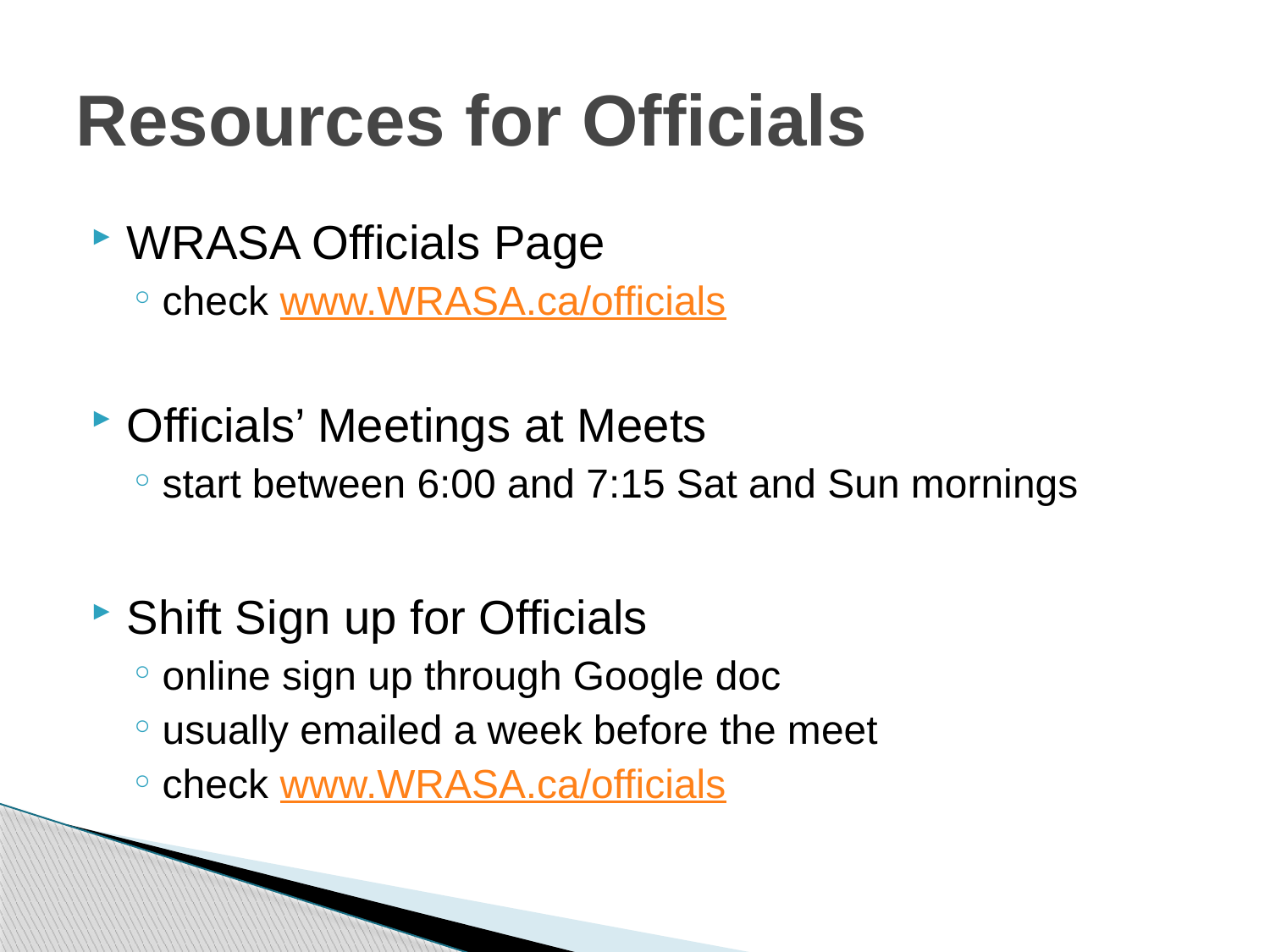

# Resources for Officials
WRASA Officials Page
check www.WRASA.ca/officials

Officials’ Meetings at Meets
start between 6:00 and 7:15 Sat and Sun mornings

Shift Sign up for Officials
online sign up through Google doc
usually emailed a week before the meet
check www.WRASA.ca/officials